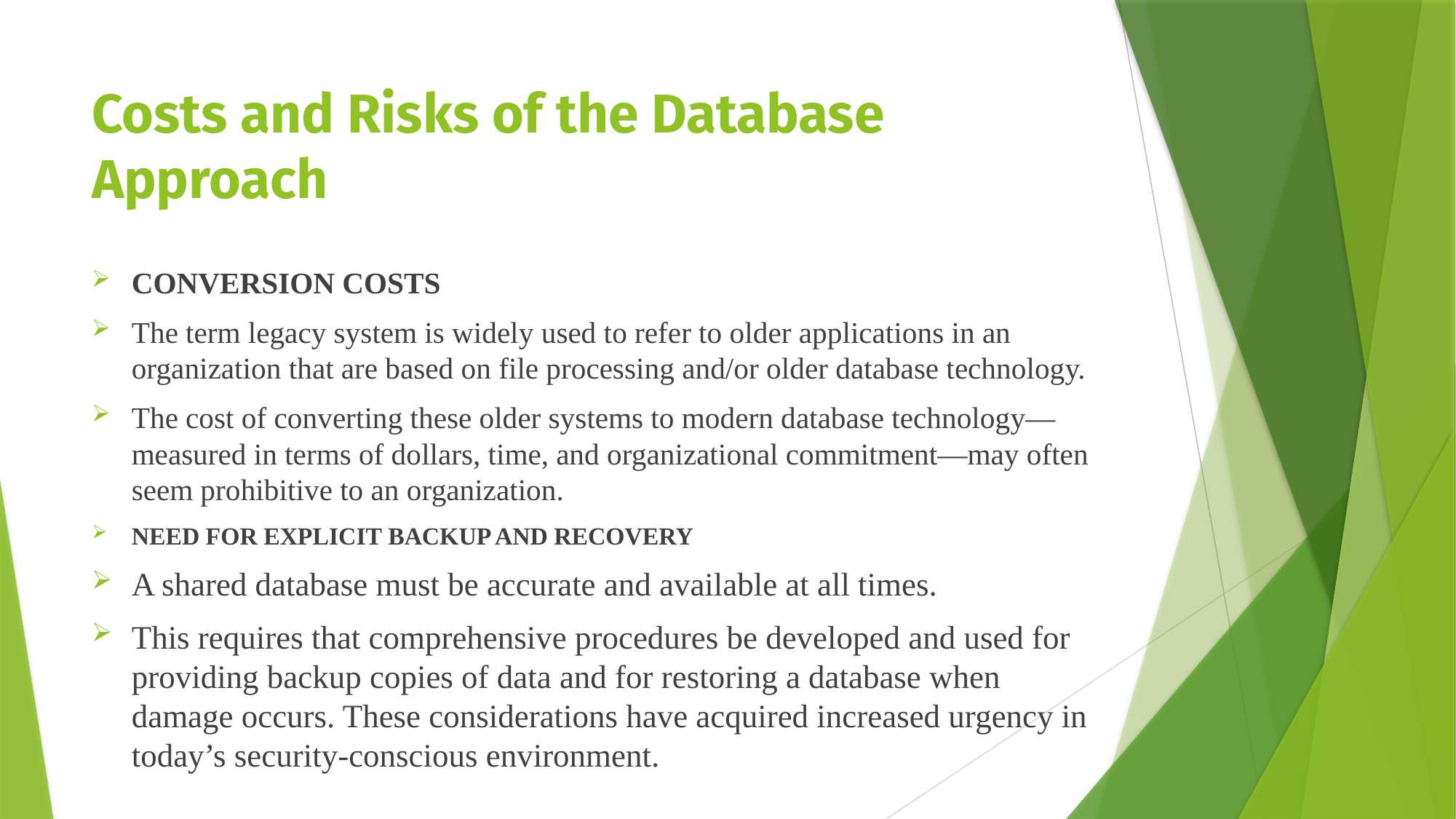

# Costs and Risks of the Database Approach
CONVERSION COSTS
The term legacy system is widely used to refer to older applications in an organization that are based on file processing and/or older database technology.
The cost of converting these older systems to modern database technology—measured in terms of dollars, time, and organizational commitment—may often seem prohibitive to an organization.
NEED FOR EXPLICIT BACKUP AND RECOVERY
A shared database must be accurate and available at all times.
This requires that comprehensive procedures be developed and used for providing backup copies of data and for restoring a database when damage occurs. These considerations have acquired increased urgency in today’s security-conscious environment.